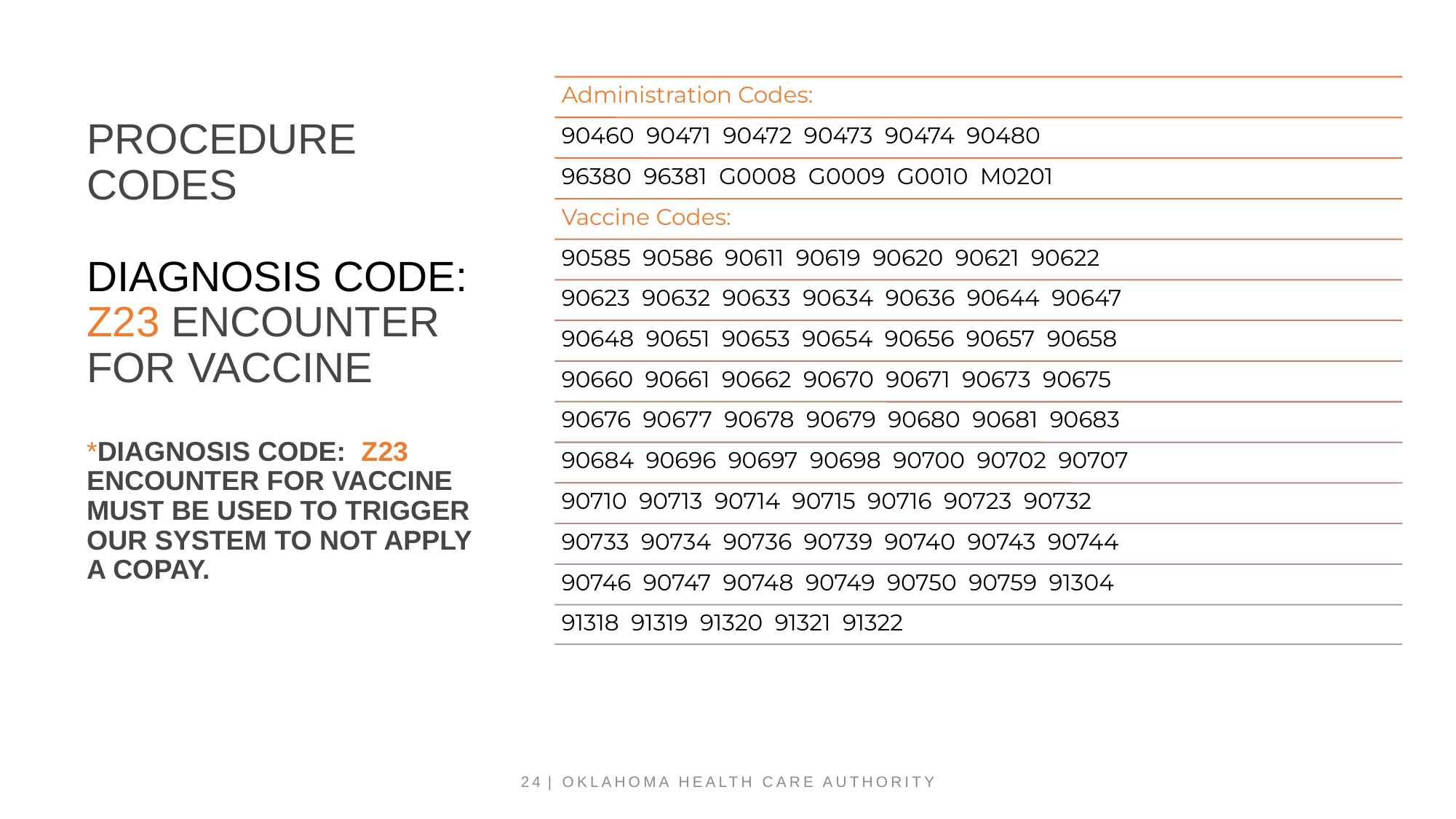

Administration Codes:
90460  90471  90472  90473  90474  90480
96380  96381  G0008  G0009  G0010  M0201
Vaccine Codes:
90585  90586  90611  90619  90620  90621  90622
90623  90632  90633  90634  90636  90644  90647
90648  90651  90653  90654  90656  90657  90658
90660  90661  90662  90670  90671  90673  90675
90676  90677  90678  90679  90680  90681  90683
90684  90696  90697  90698  90700  90702  90707
90710  90713  90714  90715  90716  90723  90732
90733  90734  90736  90739  90740  90743  90744
90746  90747  90748  90749  90750  90759  91304
91318  91319  91320  91321  91322

# Procedure codes Diagnosis code:  Z23 encounter for vaccine *Diagnosis code:  Z23   encounter for vaccine must be used to trigger our system to not apply a copay.